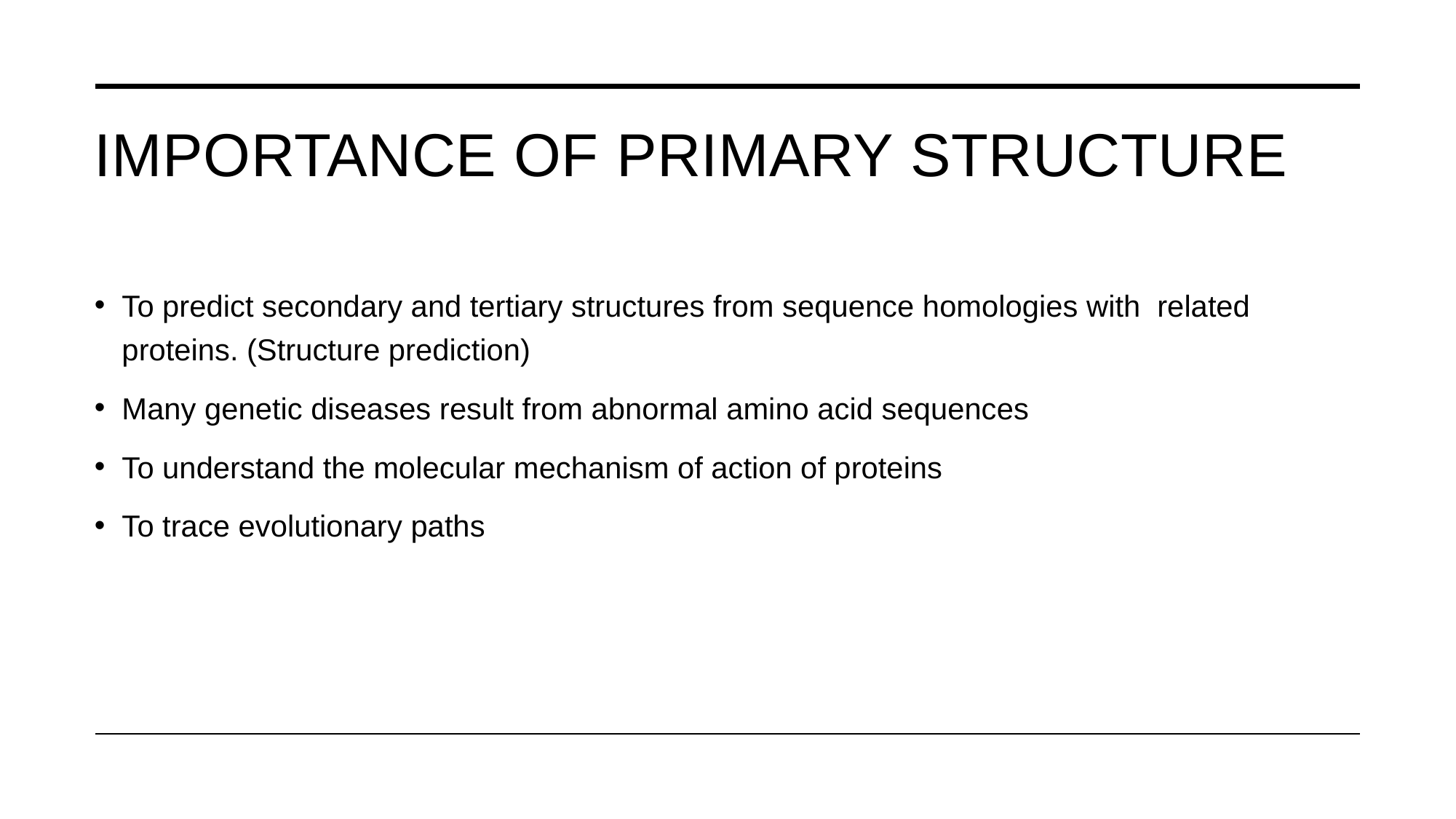

# IMPORTANCE OF PRIMARY STRUCTURE
To predict secondary and tertiary structures from sequence homologies with  related proteins. (Structure prediction)
Many genetic diseases result from abnormal amino acid sequences
To understand the molecular mechanism of action of proteins
To trace evolutionary paths